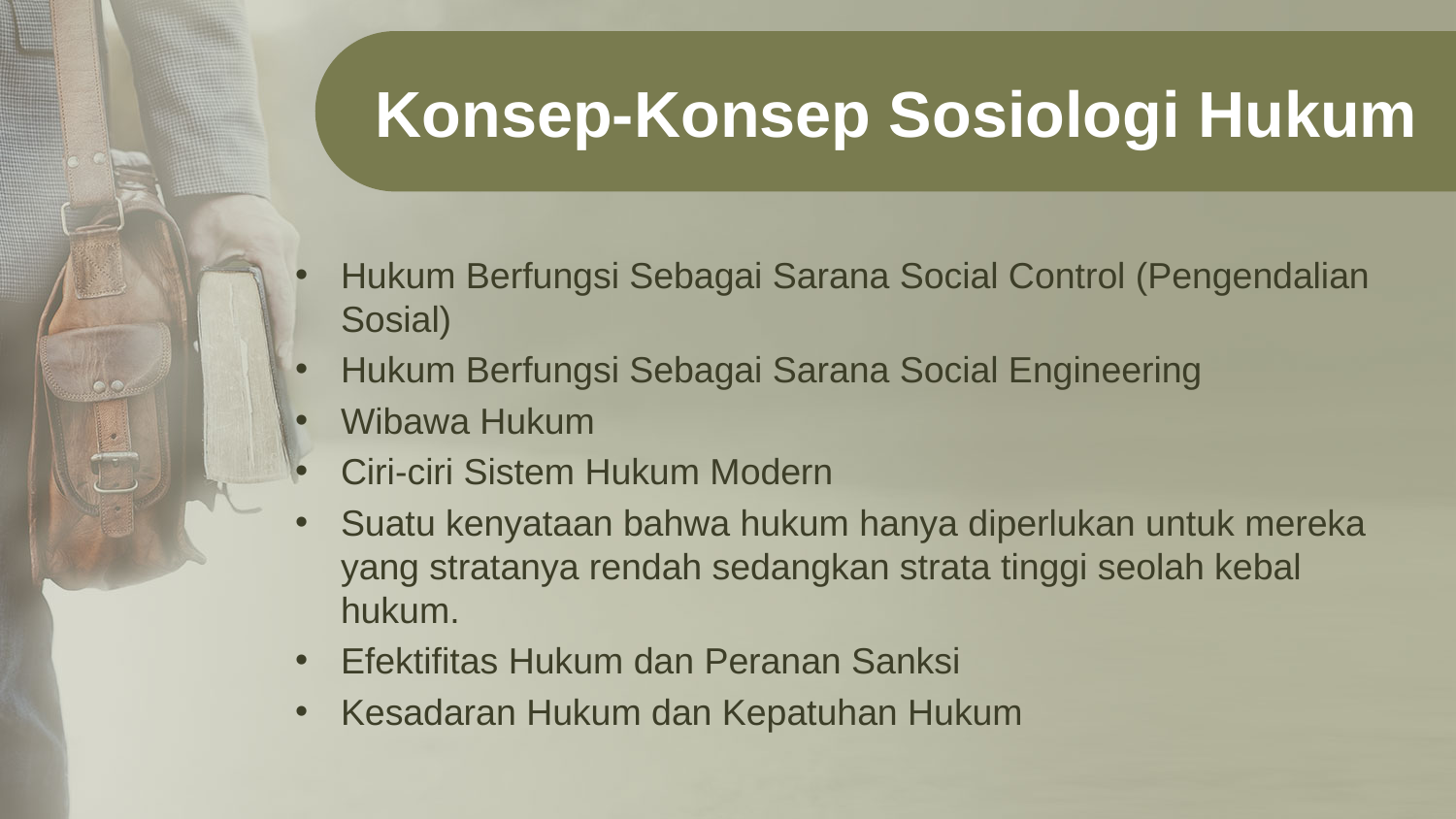

Konsep-Konsep Sosiologi Hukum

Hukum Berfungsi Sebagai Sarana Social Control (Pengendalian Sosial)
Hukum Berfungsi Sebagai Sarana Social Engineering
Wibawa Hukum
Ciri-ciri Sistem Hukum Modern
Suatu kenyataan bahwa hukum hanya diperlukan untuk mereka yang stratanya rendah sedangkan strata tinggi seolah kebal       hukum.
Efektifitas Hukum dan Peranan Sanksi
Kesadaran Hukum dan Kepatuhan Hukum